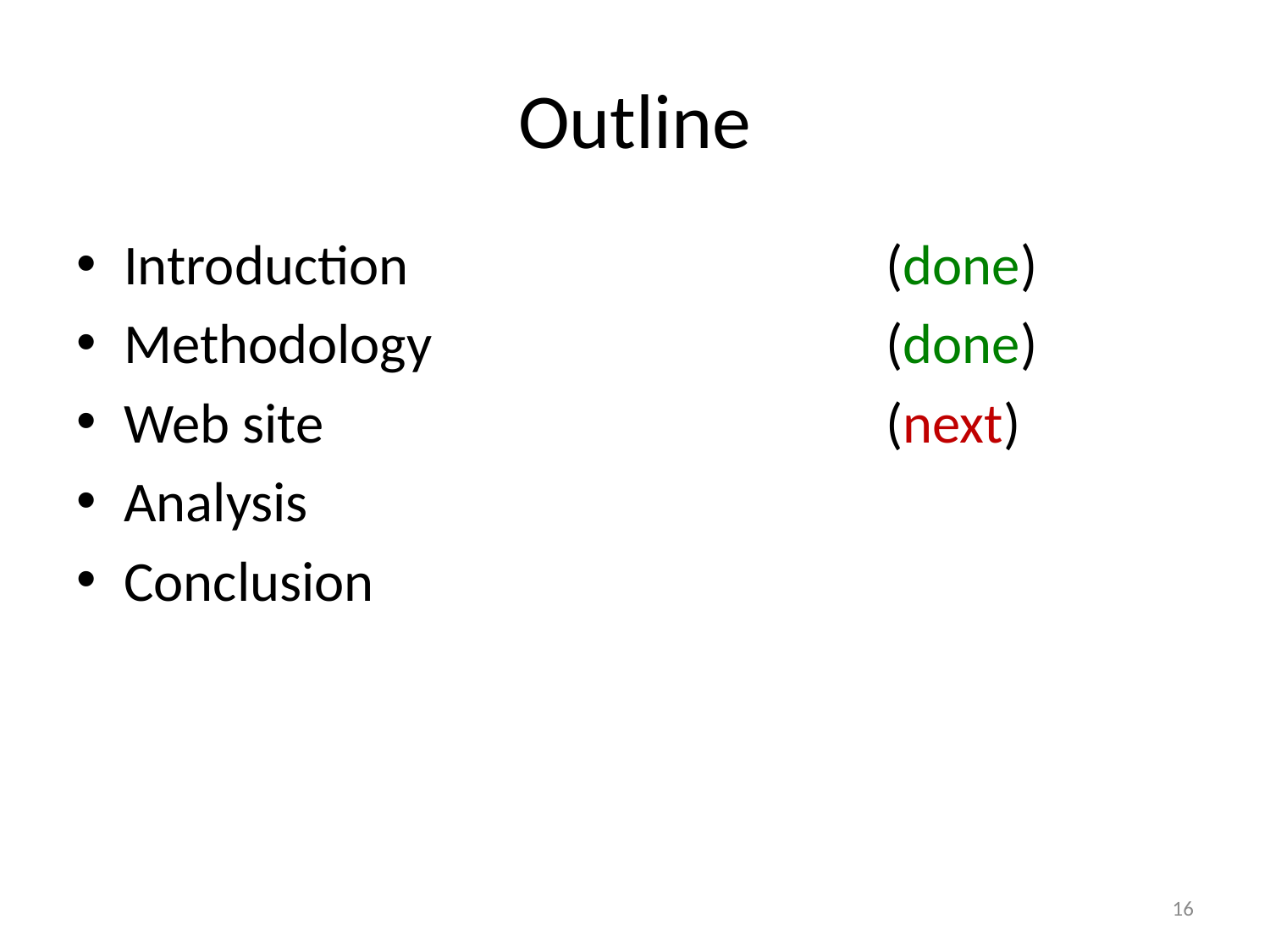

# Outline
Introduction				(done)
Methodology				(done)
Web site					(next)
Analysis
Conclusion
16